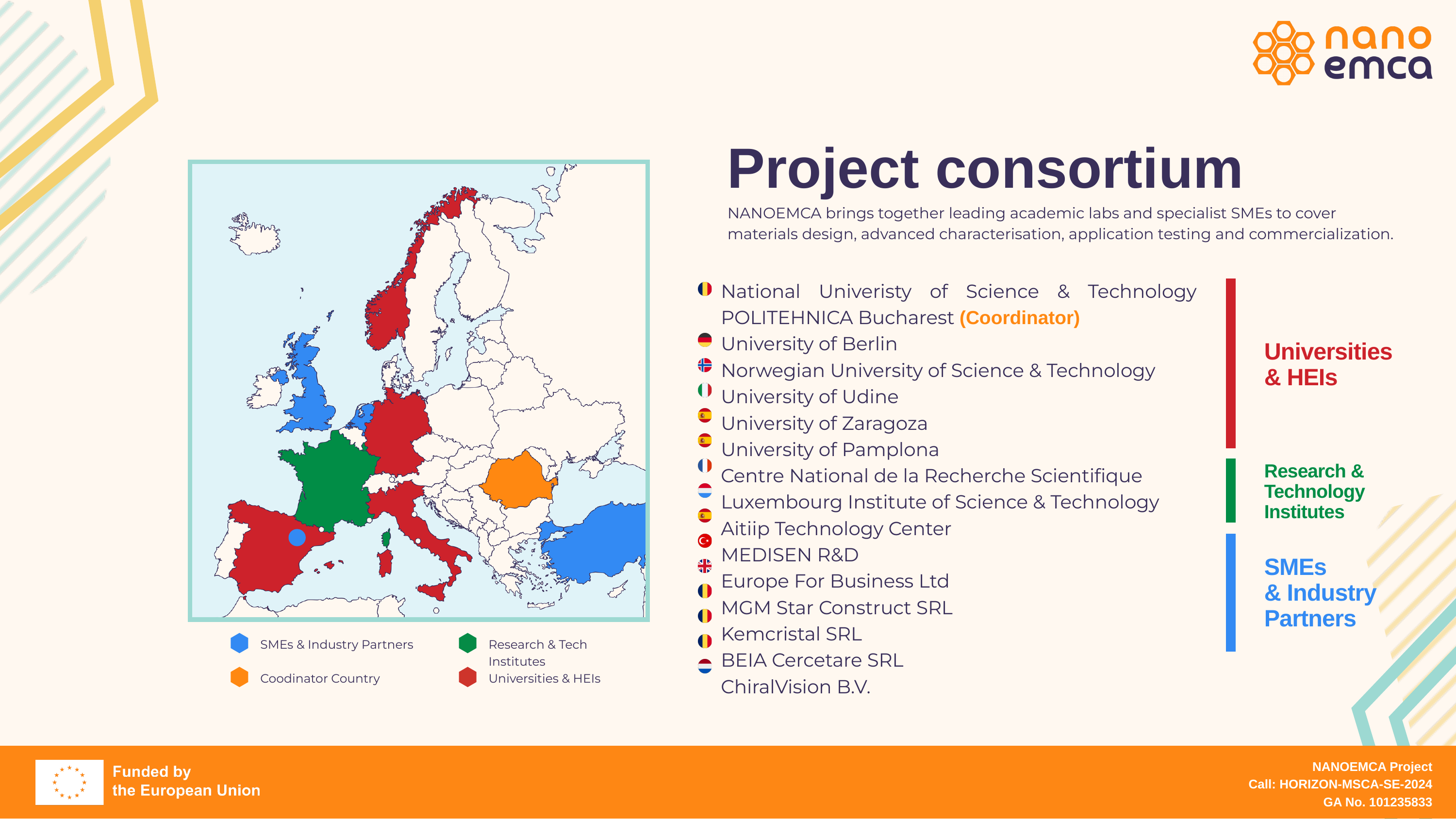

Project consortium

NANOEMCA brings together leading academic labs and specialist SMEs to cover materials design, advanced characterisation, application testing and commercialization.
National Univeristy of Science & Technology POLITEHNICA Bucharest (Coordinator)
University of Berlin
Norwegian University of Science & Technology
University of Udine
University of Zaragoza
University of Pamplona
Centre National de la Recherche Scientifique
Luxembourg Institute of Science & Technology
Aitiip Technology Center
MEDISEN R&D
Europe For Business Ltd
MGM Star Construct SRL
Kemcristal SRL
BEIA Cercetare SRL
ChiralVision B.V.

Universities
& HEIs

Research & Technology Institutes

SMEs
& Industry
Partners

SMEs & Industry Partners
Research & Tech Institutes

Coodinator Country
Universities & HEIs

NANOEMCA Project
Call: HORIZON-MSCA-SE-2024
GA No. 101235833